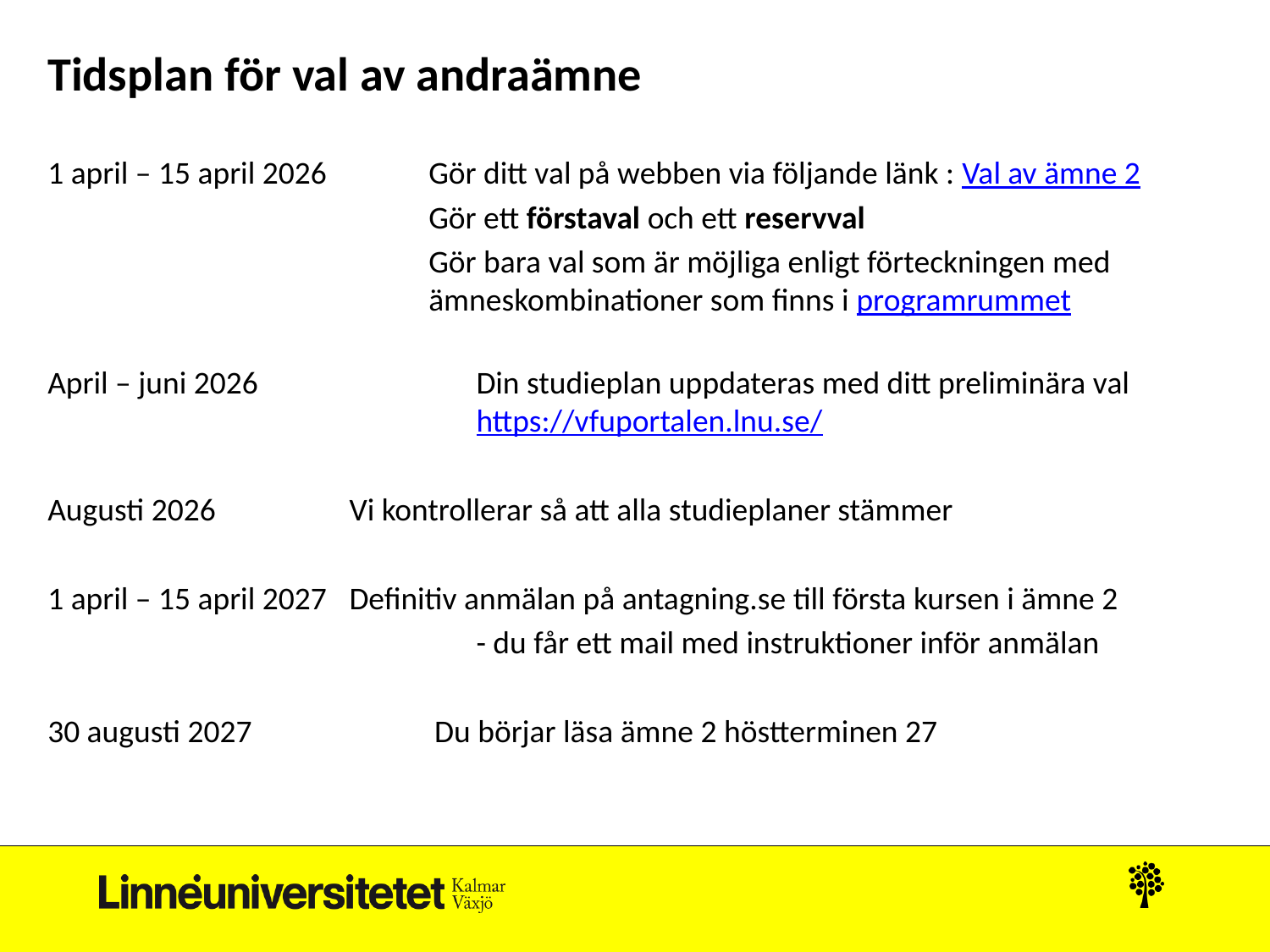

# Tidsplan för val av andraämne
1 april – 15 april 2026	Gör ditt val på webben via följande länk : Val av ämne 2
			Gör ett förstaval och ett reservval
			Gör bara val som är möjliga enligt förteckningen med 				ämneskombinationer som finns i programrummet
April – juni 2026		Din studieplan uppdateras med ditt preliminära val		    		https://vfuportalen.lnu.se/

Augusti 2026		Vi kontrollerar så att alla studieplaner stämmer

1 april – 15 april 2027	Definitiv anmälan på antagning.se till första kursen i ämne 2
				- du får ett mail med instruktioner inför anmälan

30 augusti 2027                      Du börjar läsa ämne 2 höstterminen 27